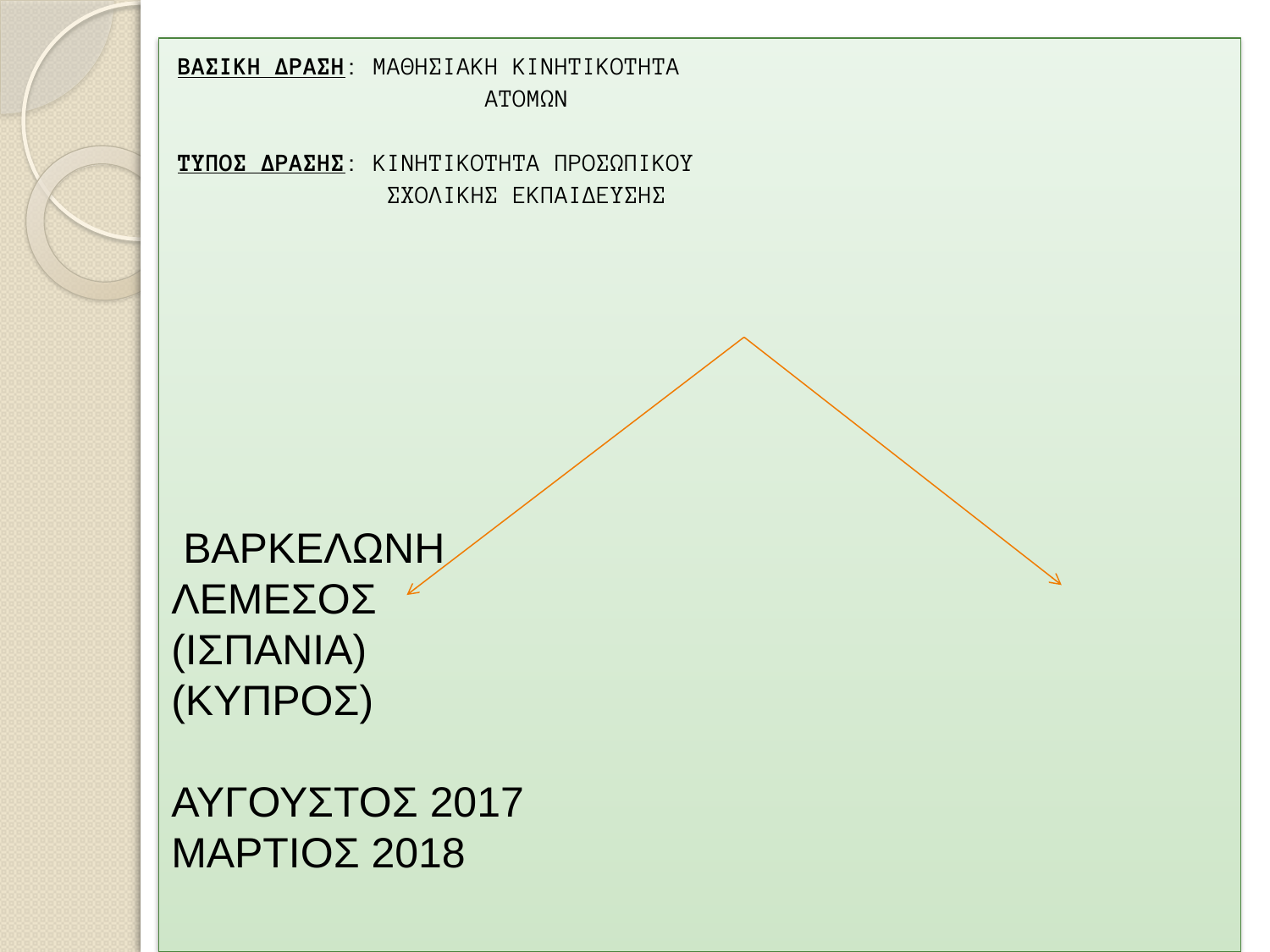

ΒΑΣΙΚΗ ΔΡΑΣΗ: ΜΑΘΗΣΙΑΚΗ ΚΙΝΗΤΙΚΟΤΗΤΑ
                      ΑΤΟΜΩΝ

ΤΥΠΟΣ ΔΡΑΣΗΣ: ΚΙΝΗΤΙΚΟΤΗΤΑ ΠΡΟΣΩΠΙΚΟΥ
               ΣΧΟΛΙΚΗΣ ΕΚΠΑΙΔΕΥΣΗΣ
# ΒΑΡΚΕΛΩΝΗ                                                                 ΛΕΜΕΣΟΣ (IΣΠΑΝΙΑ)                                                                         (ΚΥΠΡΟΣ) ΑΥΓΟΥΣΤΟΣ 2017                                                     ΜΑΡΤΙΟΣ 2018